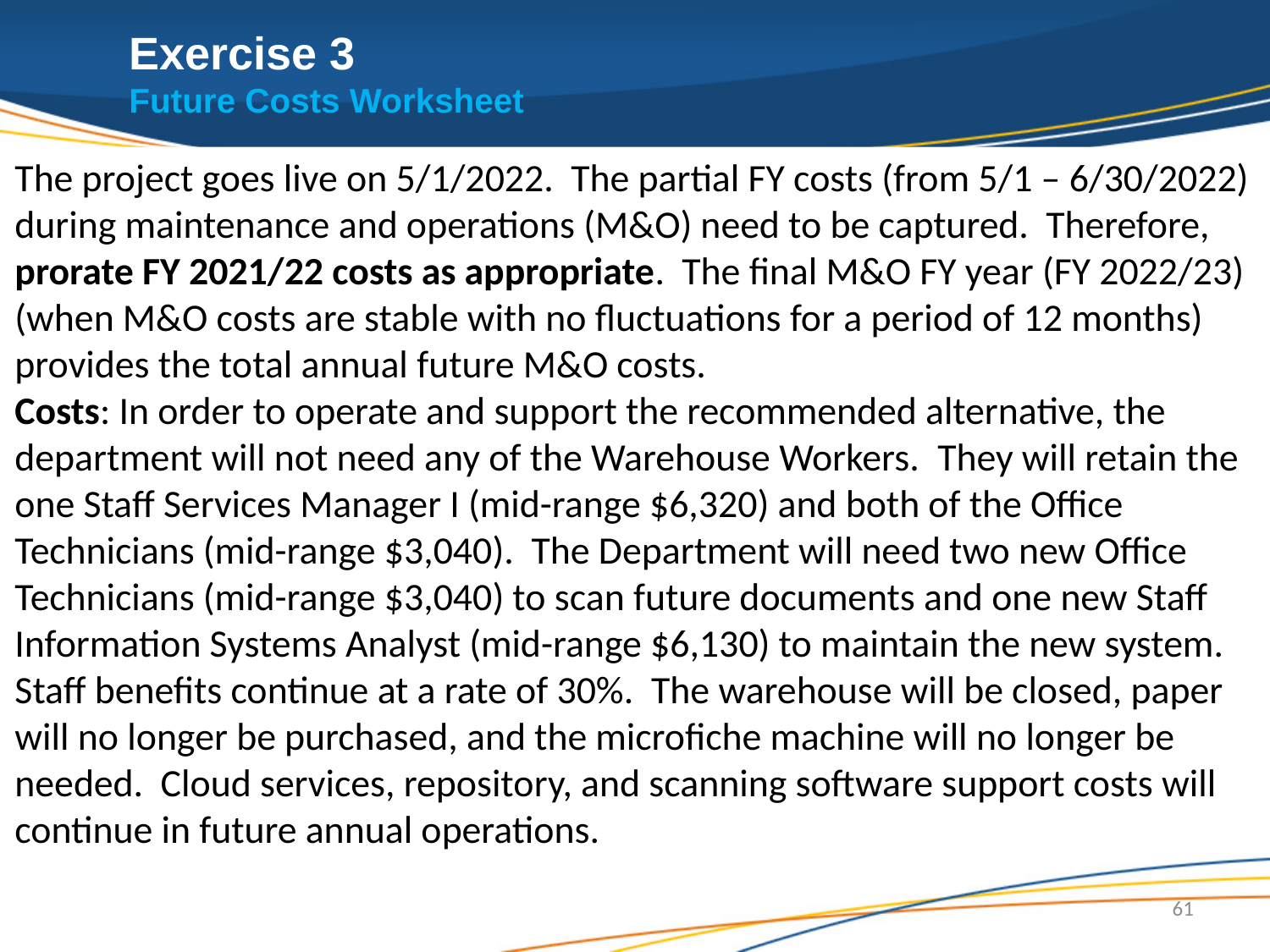

# Exercise 3 Future Costs Worksheet
The project goes live on 5/1/2022.  The partial FY costs (from 5/1 – 6/30/2022) during maintenance and operations (M&O) need to be captured.  Therefore, prorate FY 2021/22 costs as appropriate.  The final M&O FY year (FY 2022/23) (when M&O costs are stable with no fluctuations for a period of 12 months) provides the total annual future M&O costs.
Costs: In order to operate and support the recommended alternative, the department will not need any of the Warehouse Workers.  They will retain the one Staff Services Manager I (mid-range $6,320) and both of the Office Technicians (mid-range $3,040).  The Department will need two new Office Technicians (mid-range $3,040) to scan future documents and one new Staff Information Systems Analyst (mid-range $6,130) to maintain the new system.  Staff benefits continue at a rate of 30%.  The warehouse will be closed, paper will no longer be purchased, and the microfiche machine will no longer be needed.  Cloud services, repository, and scanning software support costs will continue in future annual operations.
61